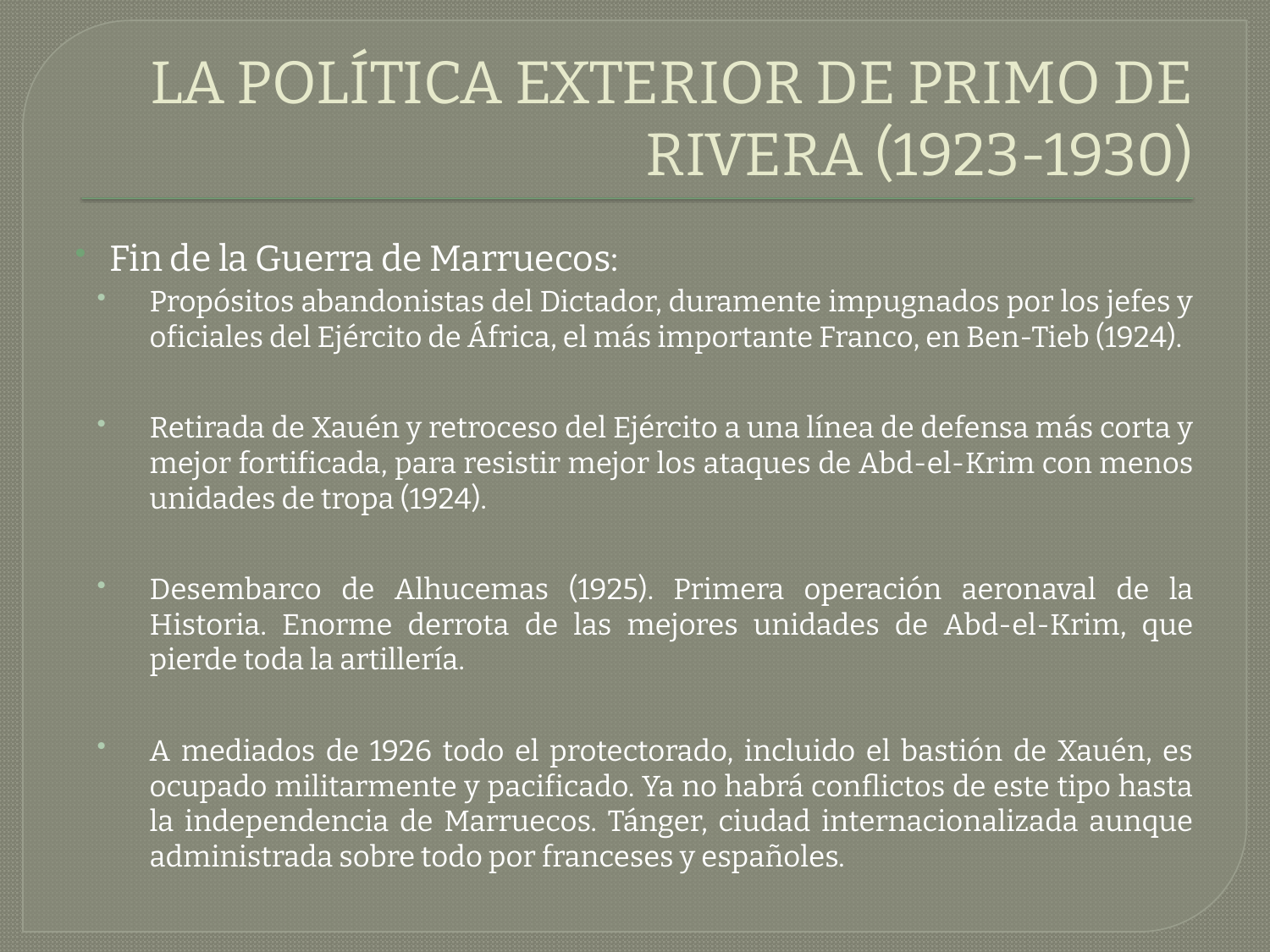

# LA POLÍTICA EXTERIOR DE PRIMO DE RIVERA (1923-1930)
Fin de la Guerra de Marruecos:
Propósitos abandonistas del Dictador, duramente impugnados por los jefes y oficiales del Ejército de África, el más importante Franco, en Ben-Tieb (1924).

Retirada de Xauén y retroceso del Ejército a una línea de defensa más corta y mejor fortificada, para resistir mejor los ataques de Abd-el-Krim con menos unidades de tropa (1924).

Desembarco de Alhucemas (1925). Primera operación aeronaval de la Historia. Enorme derrota de las mejores unidades de Abd-el-Krim, que pierde toda la artillería.

A mediados de 1926 todo el protectorado, incluido el bastión de Xauén, es ocupado militarmente y pacificado. Ya no habrá conflictos de este tipo hasta la independencia de Marruecos. Tánger, ciudad internacionalizada aunque administrada sobre todo por franceses y españoles.